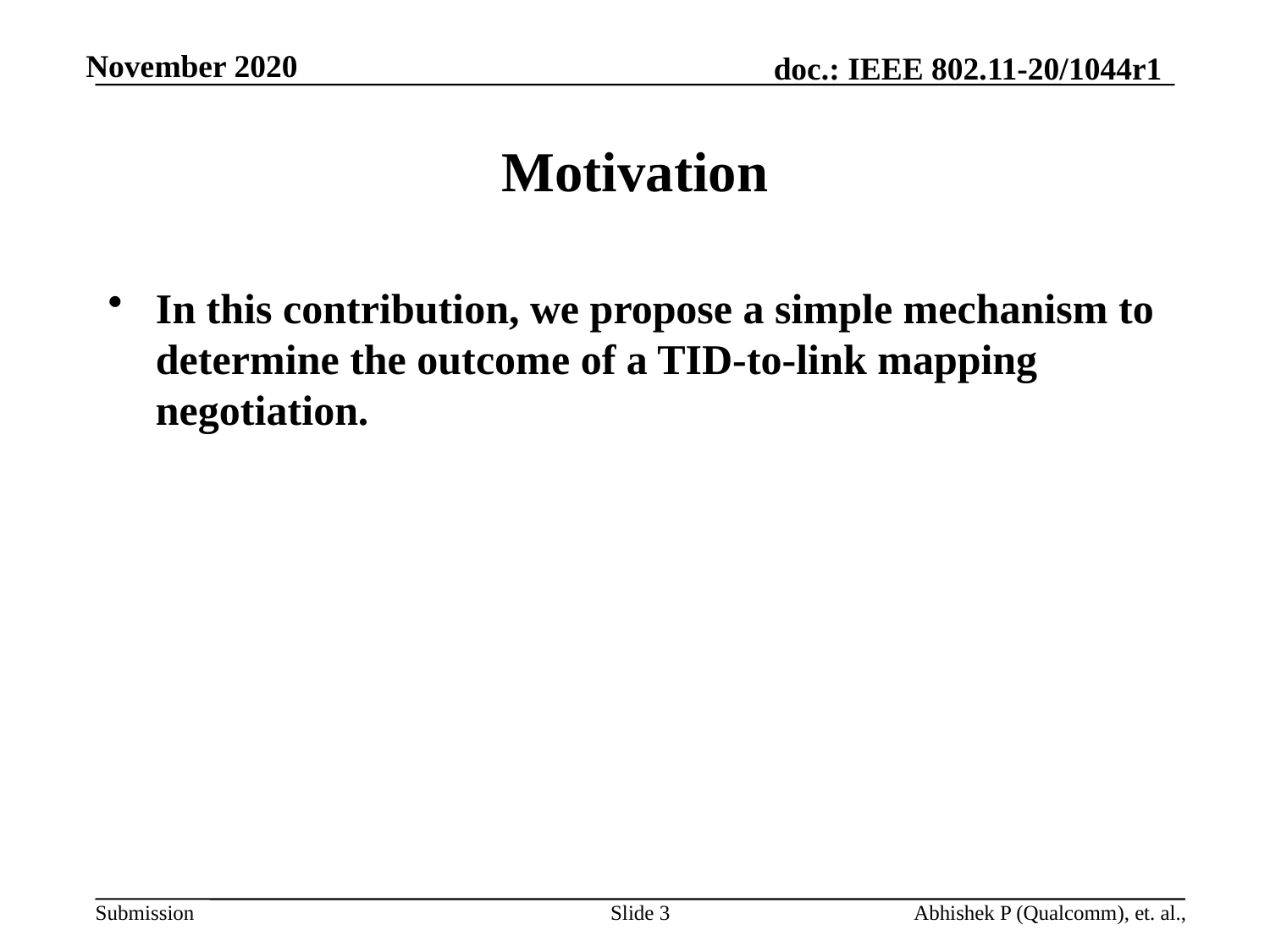

# Motivation
In this contribution, we propose a simple mechanism to determine the outcome of a TID-to-link mapping negotiation.
Slide 3
Abhishek P (Qualcomm), et. al.,